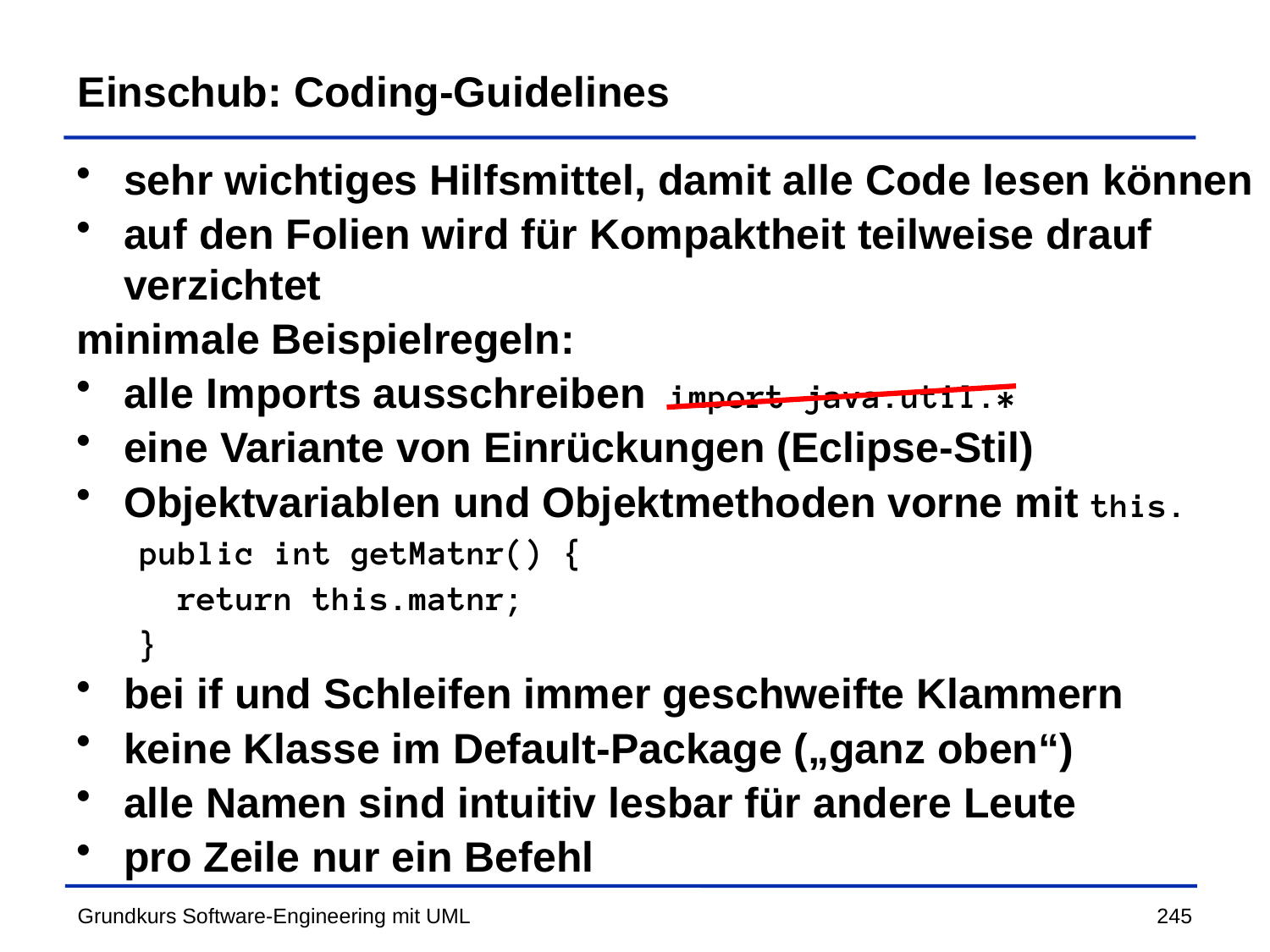

# Einschub: Coding-Guidelines
sehr wichtiges Hilfsmittel, damit alle Code lesen können
auf den Folien wird für Kompaktheit teilweise drauf verzichtet
minimale Beispielregeln:
alle Imports ausschreiben  import java.util.*
eine Variante von Einrückungen (Eclipse-Stil)
Objektvariablen und Objektmethoden vorne mit this.
public int getMatnr() {
  return this.matnr;
}
bei if und Schleifen immer geschweifte Klammern
keine Klasse im Default-Package („ganz oben“)
alle Namen sind intuitiv lesbar für andere Leute
pro Zeile nur ein Befehl